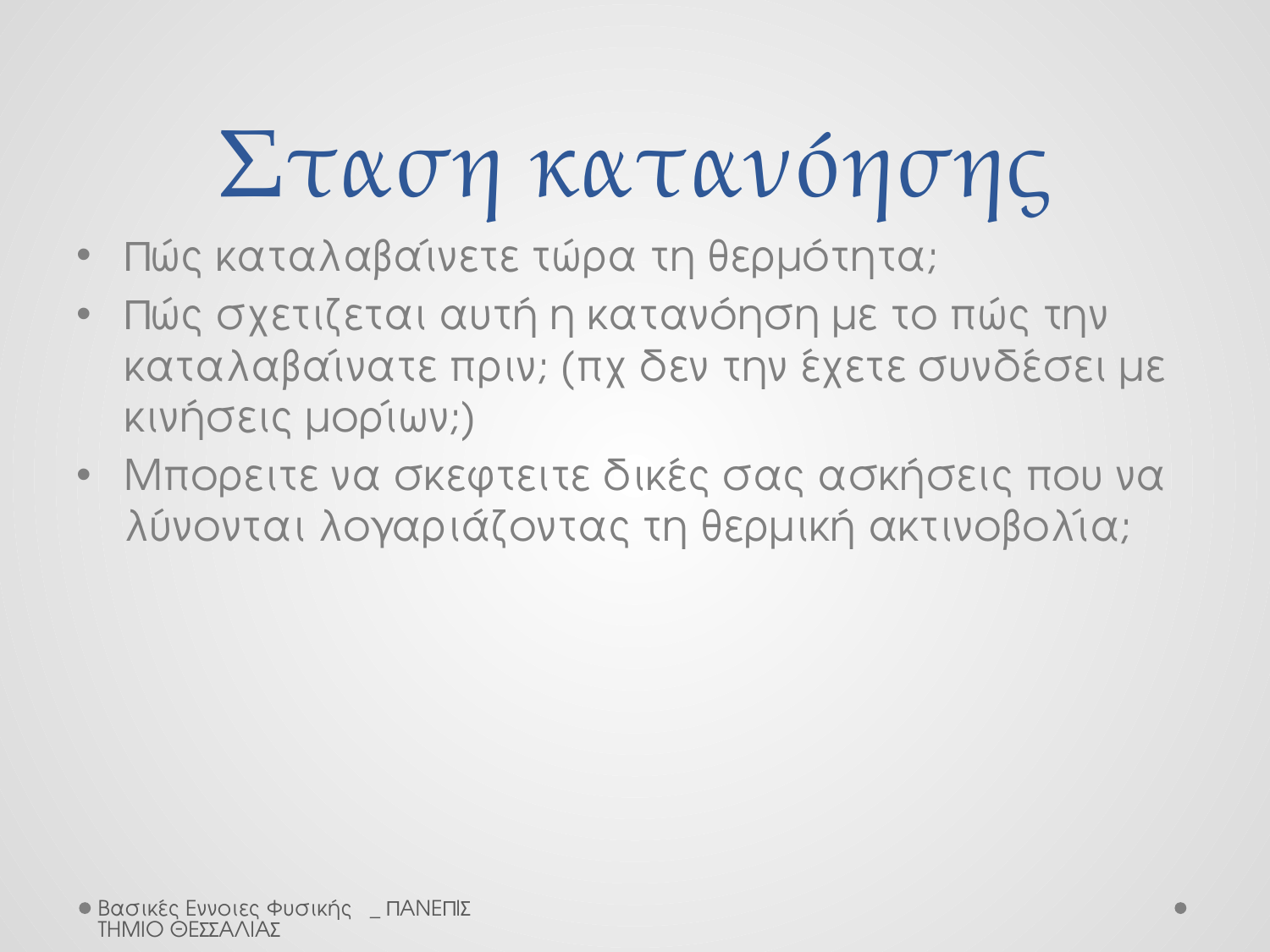

# Σταση κατανόησης
Πώς καταλαβαίνετε τώρα τη θερμότητα;
Πώς σχετιζεται αυτή η κατανόηση με το πώς την καταλαβαίνατε πριν; (πχ δεν την έχετε συνδέσει με κινήσεις μορίων;)
Μπορειτε να σκεφτειτε δικές σας ασκήσεις που να λύνονται λογαριάζοντας τη θερμική ακτινοβολία;

Βασικές Εννοιες Φυσικής   _ ΠΑΝΕΠΙΣΤΗΜΙΟ ΘΕΣΣΑΛΙΑΣ